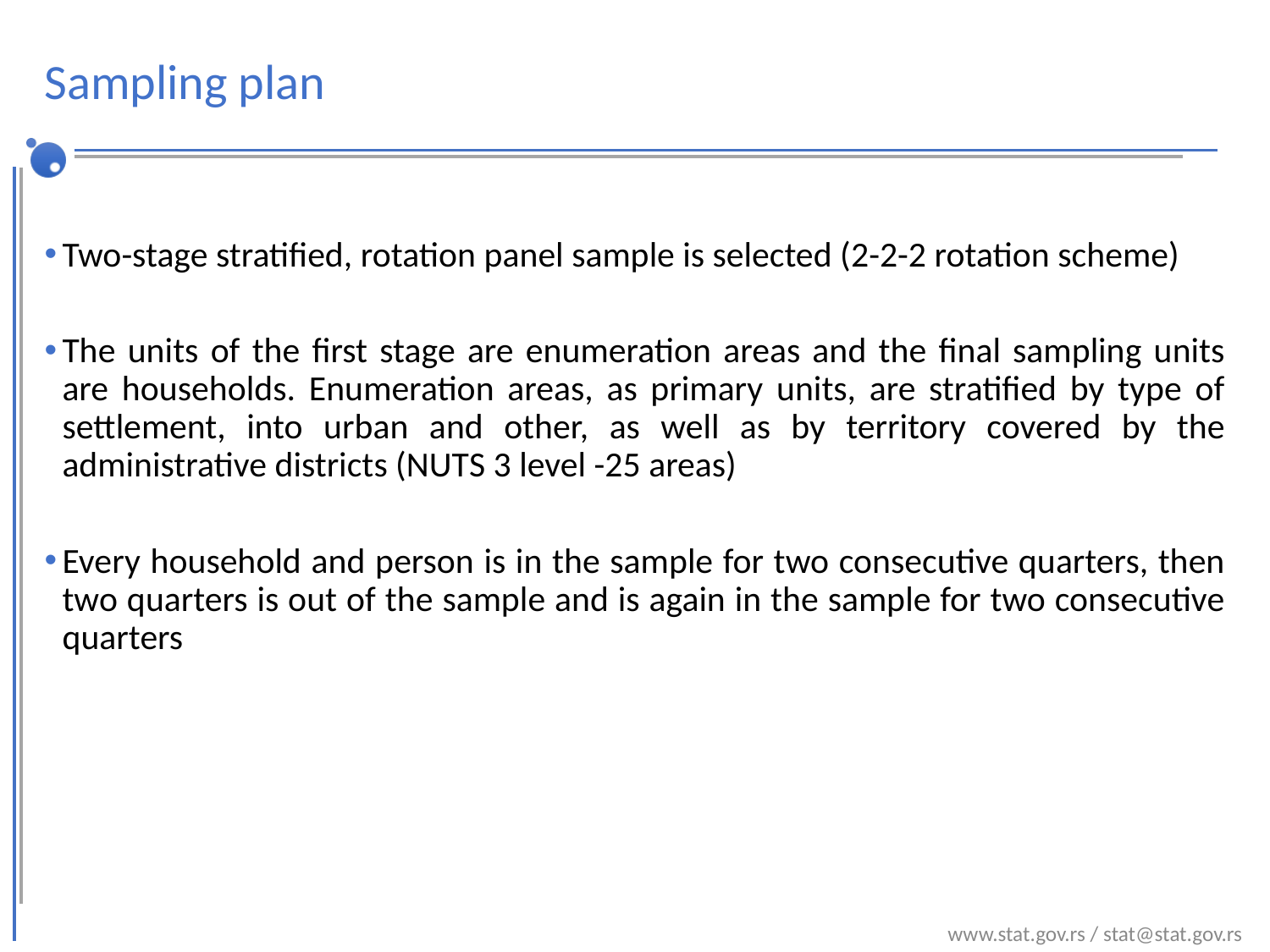

# Sampling plan

Two-stage stratified, rotation panel sample is selected (2-2-2 rotation scheme)

The units of the first stage are enumeration areas and the final sampling units are households. Enumeration areas, as primary units, are stratified by type of settlement, into urban and other, as well as by territory covered by the administrative districts (NUTS 3 level -25 areas)

Every household and person is in the sample for two consecutive quarters, then two quarters is out of the sample and is again in the sample for two consecutive quarters